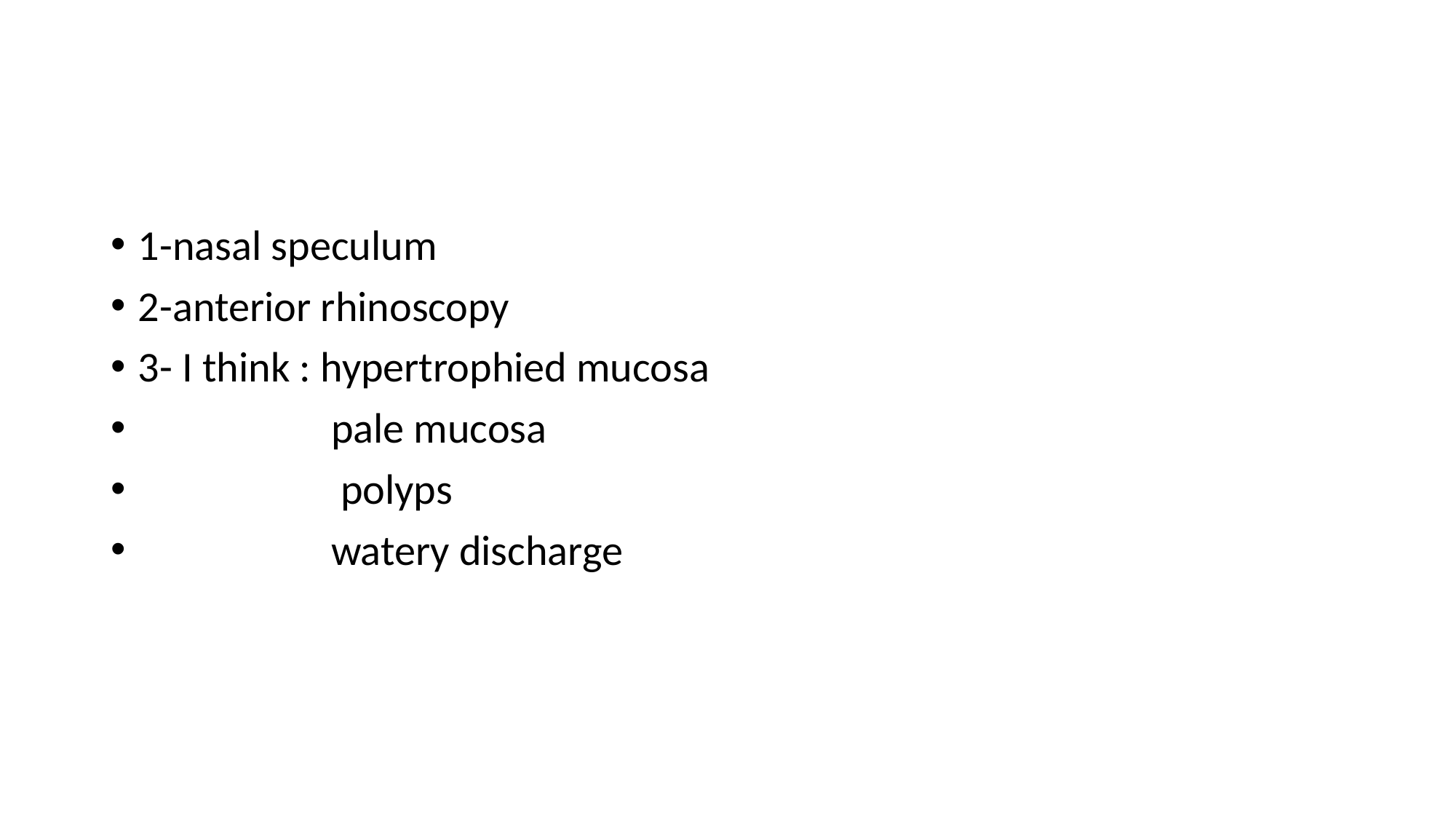

#
1-nasal speculum
2-anterior rhinoscopy
3- I think : hypertrophied mucosa
                    pale mucosa
                     polyps
                    watery discharge